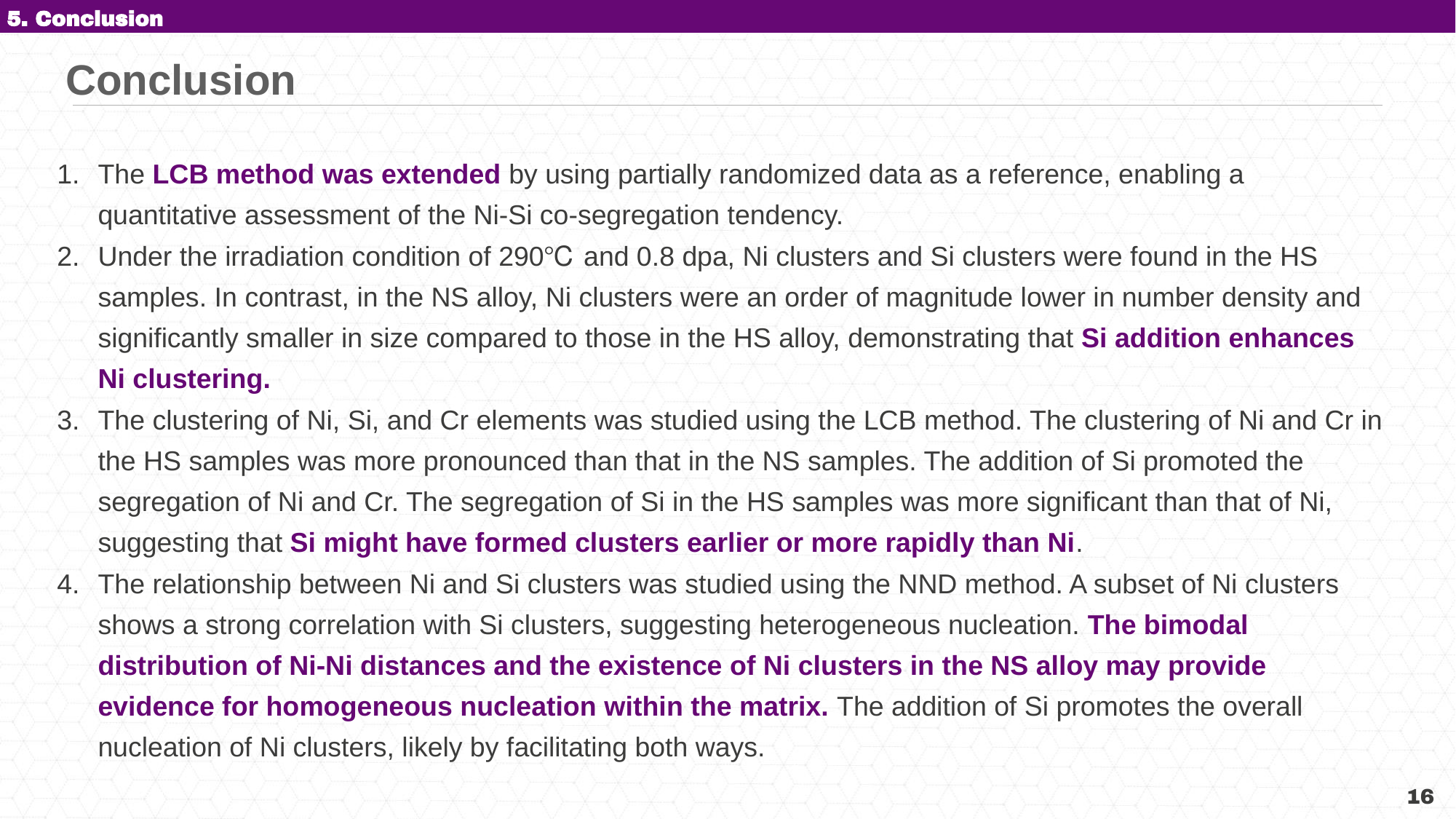

5. Conclusion
Conclusion
The LCB method was extended by using partially randomized data as a reference, enabling a quantitative assessment of the Ni-Si co-segregation tendency.
Under the irradiation condition of 290℃ and 0.8 dpa, Ni clusters and Si clusters were found in the HS samples. In contrast, in the NS alloy, Ni clusters were an order of magnitude lower in number density and significantly smaller in size compared to those in the HS alloy, demonstrating that Si addition enhances Ni clustering.
The clustering of Ni, Si, and Cr elements was studied using the LCB method. The clustering of Ni and Cr in the HS samples was more pronounced than that in the NS samples. The addition of Si promoted the segregation of Ni and Cr. The segregation of Si in the HS samples was more significant than that of Ni, suggesting that Si might have formed clusters earlier or more rapidly than Ni.
The relationship between Ni and Si clusters was studied using the NND method. A subset of Ni clusters shows a strong correlation with Si clusters, suggesting heterogeneous nucleation. The bimodal distribution of Ni-Ni distances and the existence of Ni clusters in the NS alloy may provide evidence for homogeneous nucleation within the matrix. The addition of Si promotes the overall nucleation of Ni clusters, likely by facilitating both ways.